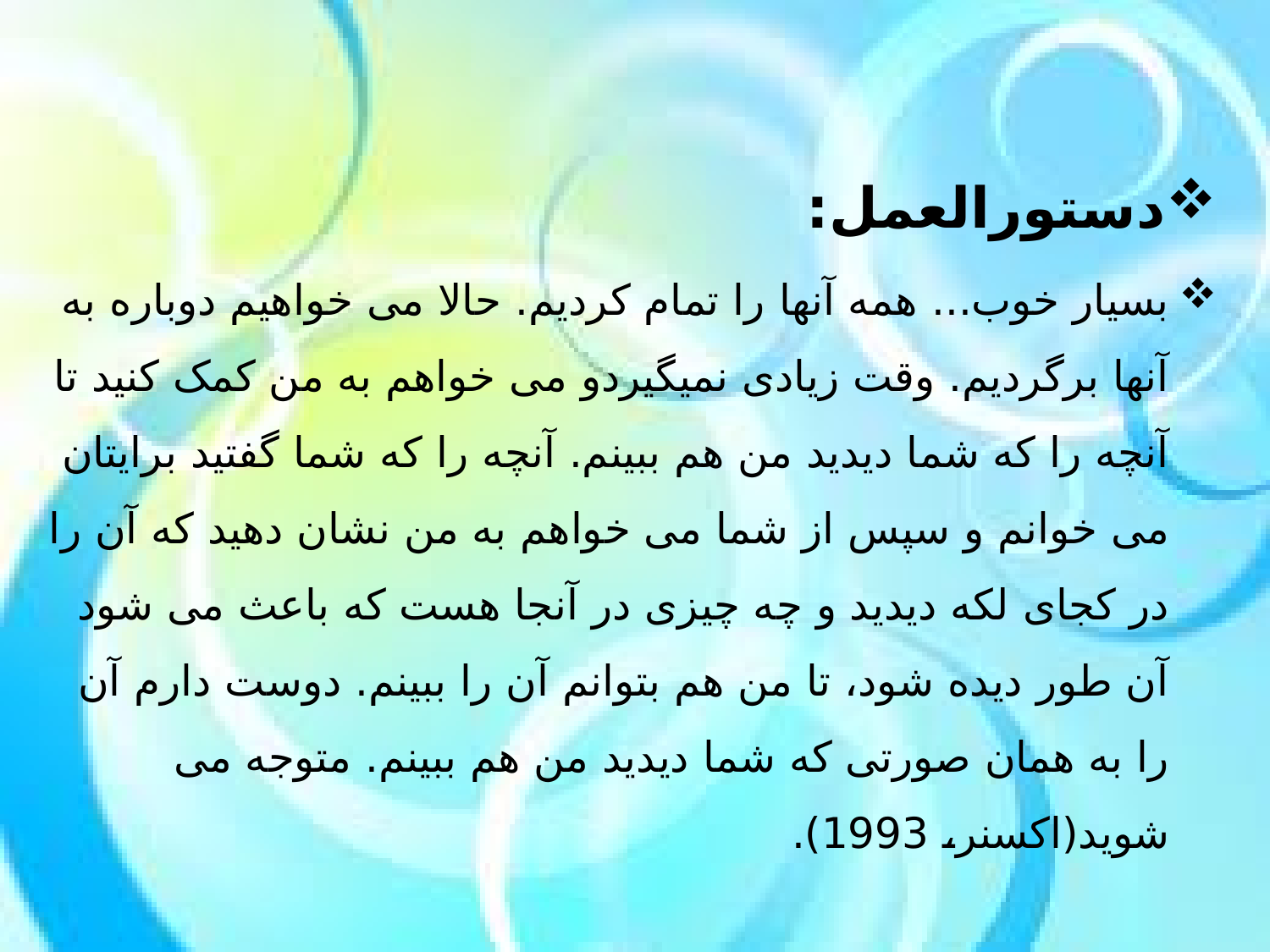

دستورالعمل:
بسیار خوب... همه آنها را تمام کردیم. حالا می خواهیم دوباره به آنها برگردیم. وقت زیادی نمیگیردو می خواهم به من کمک کنید تا آنچه را که شما دیدید من هم ببینم. آنچه را که شما گفتید برایتان می خوانم و سپس از شما می خواهم به من نشان دهید که آن را در کجای لکه دیدید و چه چیزی در آنجا هست که باعث می شود آن طور دیده شود، تا من هم بتوانم آن را ببینم. دوست دارم آن را به همان صورتی که شما دیدید من هم ببینم. متوجه می شوید(اکسنر، 1993).